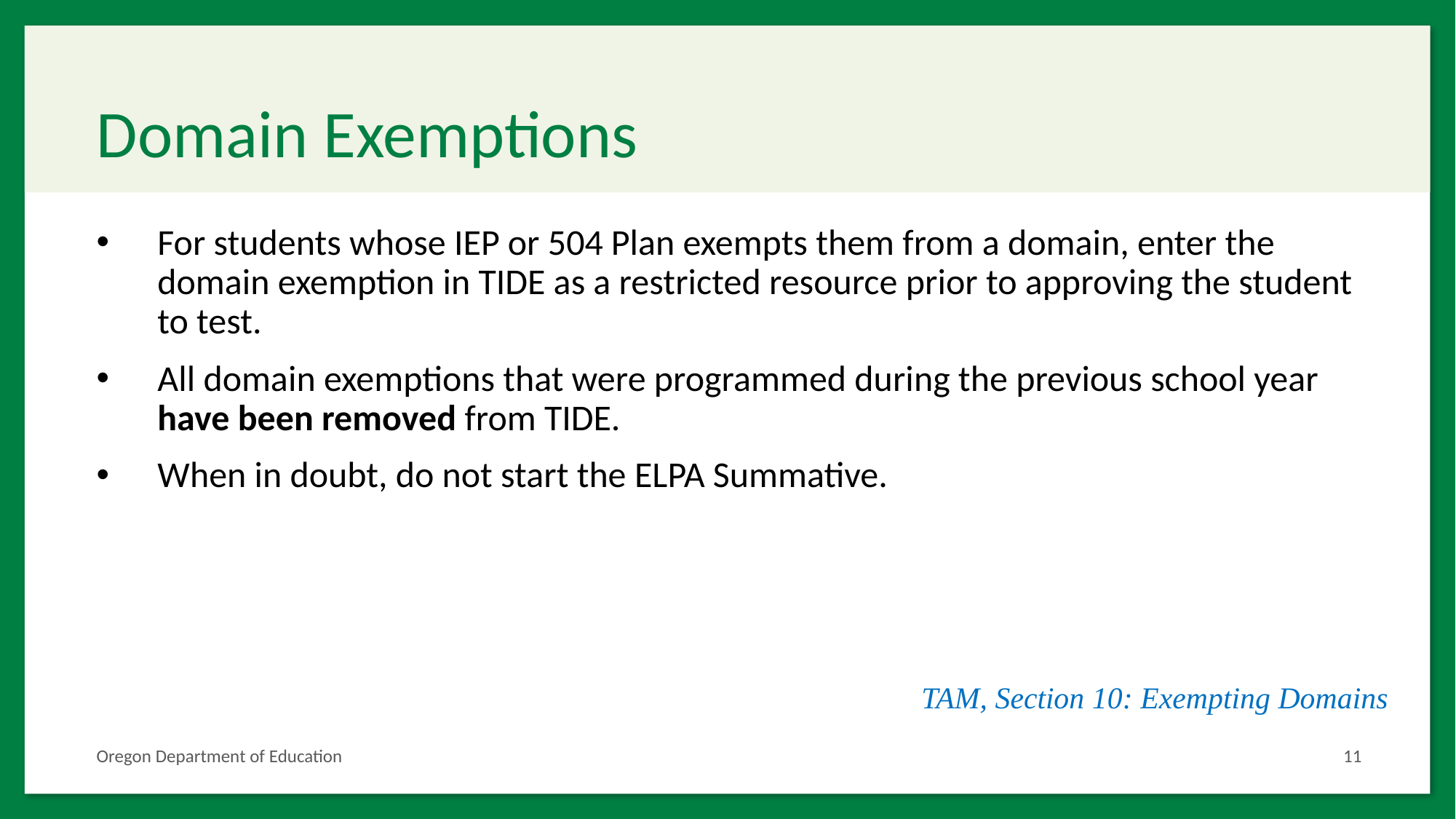

# Domain Exemptions
For students whose IEP or 504 Plan exempts them from a domain, enter the domain exemption in TIDE as a restricted resource prior to approving the student to test.
All domain exemptions that were programmed during the previous school year have been removed from TIDE.
When in doubt, do not start the ELPA Summative.
TAM, Section 10: Exempting Domains
Oregon Department of Education
11